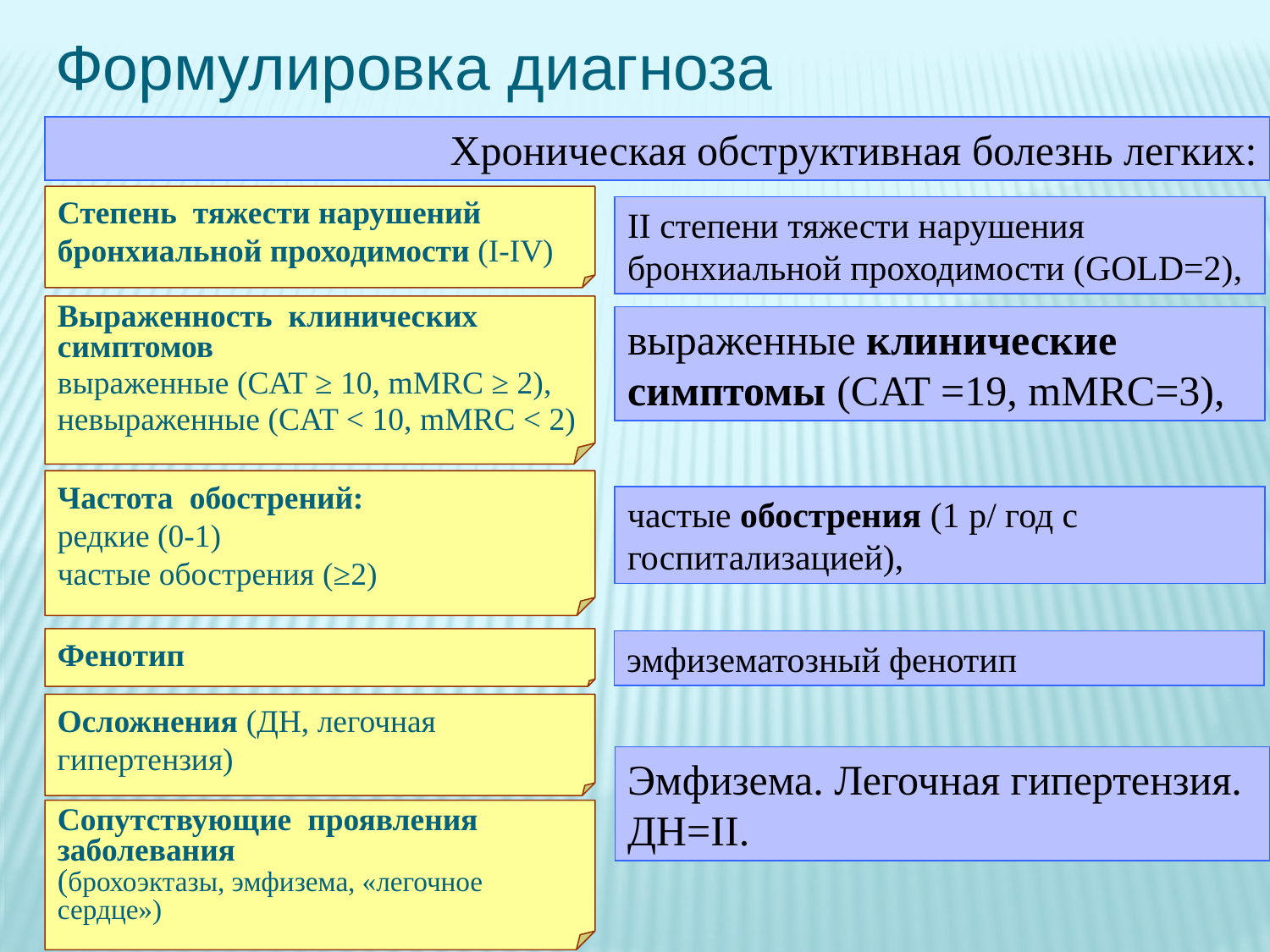

Формулировка диагноза
Хроническая обструктивная болезнь легких:
Степень  тяжести нарушений бронхиальной проходимости (I-IV)
II степени тяжести нарушения бронхиальной проходимости (GOLD=2),
Выраженность  клинических симптомов
выраженные (CAT ≥ 10, mMRC ≥ 2),
невыраженные (CAT < 10, mMRC < 2)
выраженные клинические симптомы (CAT =19, mMRC=3),
Частота  обострений:
редкие (0-1)
частые обострения (≥2)
частые обострения (1 р/ год с госпитализацией),
Фенотип
эмфизематозный фенотип
Осложнения (ДН, легочная гипертензия)
Эмфизема. Легочная гипертензия. ДН=II.
Сопутствующие  проявления заболевания
(брохоэктазы, эмфизема, «легочное сердце»)